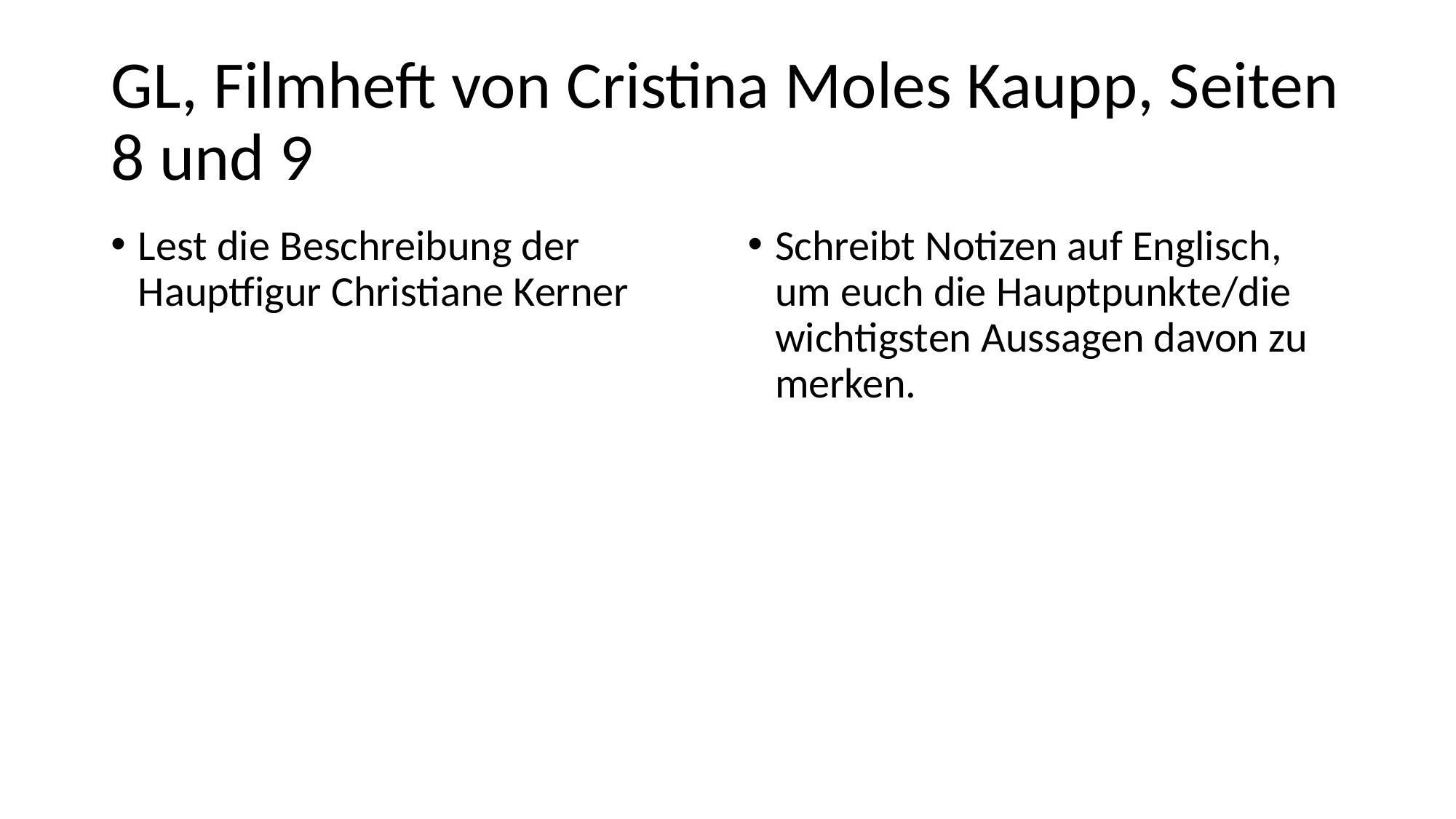

# GL, Filmheft von Cristina Moles Kaupp, Seiten 8 und 9
Lest die Beschreibung der Hauptfigur Christiane Kerner
Schreibt Notizen auf Englisch, um euch die Hauptpunkte/die wichtigsten Aussagen davon zu merken.